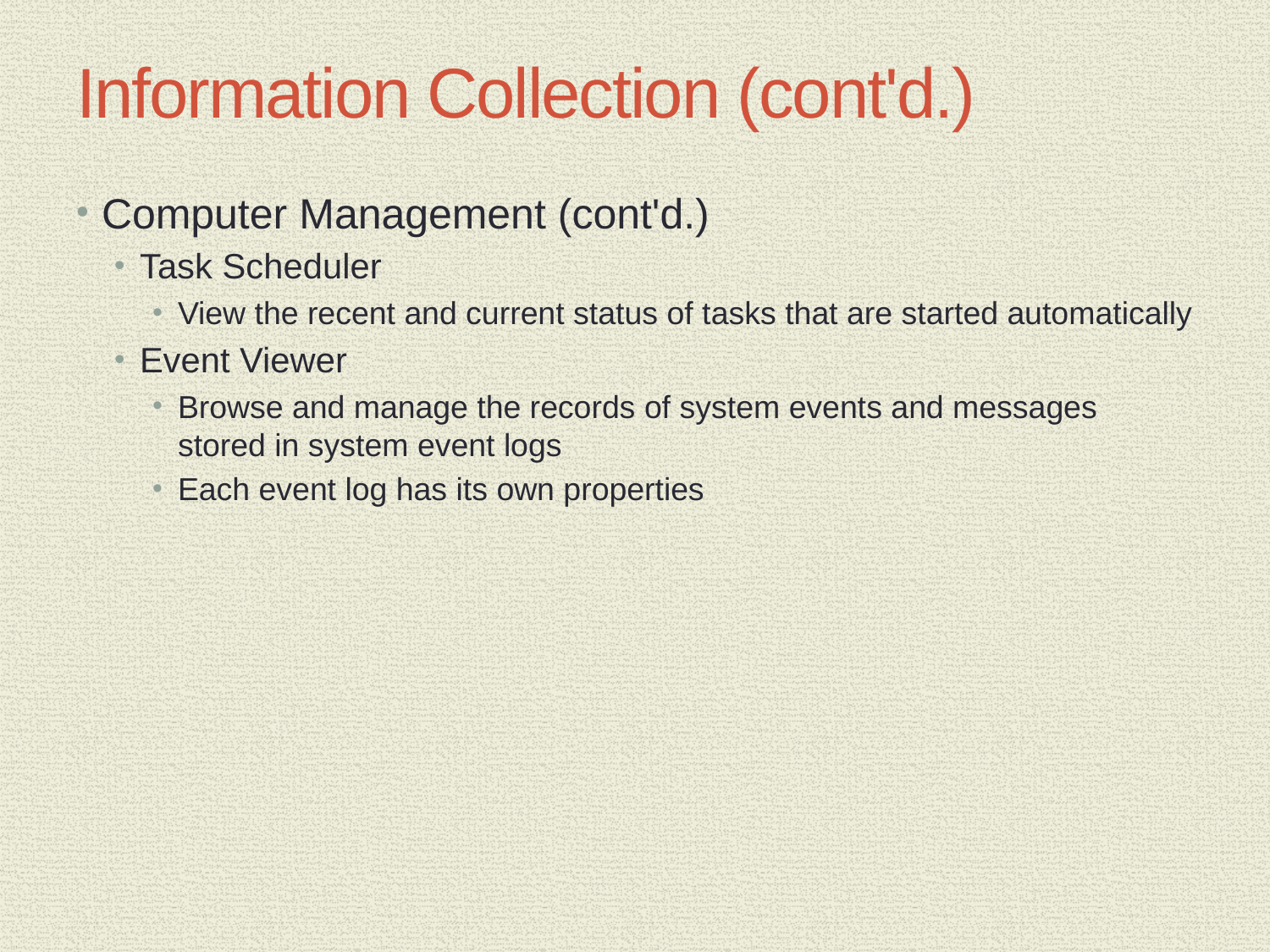

# Information Collection (cont'd.)
Computer Management (cont'd.)
Task Scheduler
View the recent and current status of tasks that are started automatically
Event Viewer
Browse and manage the records of system events and messages stored in system event logs
Each event log has its own properties